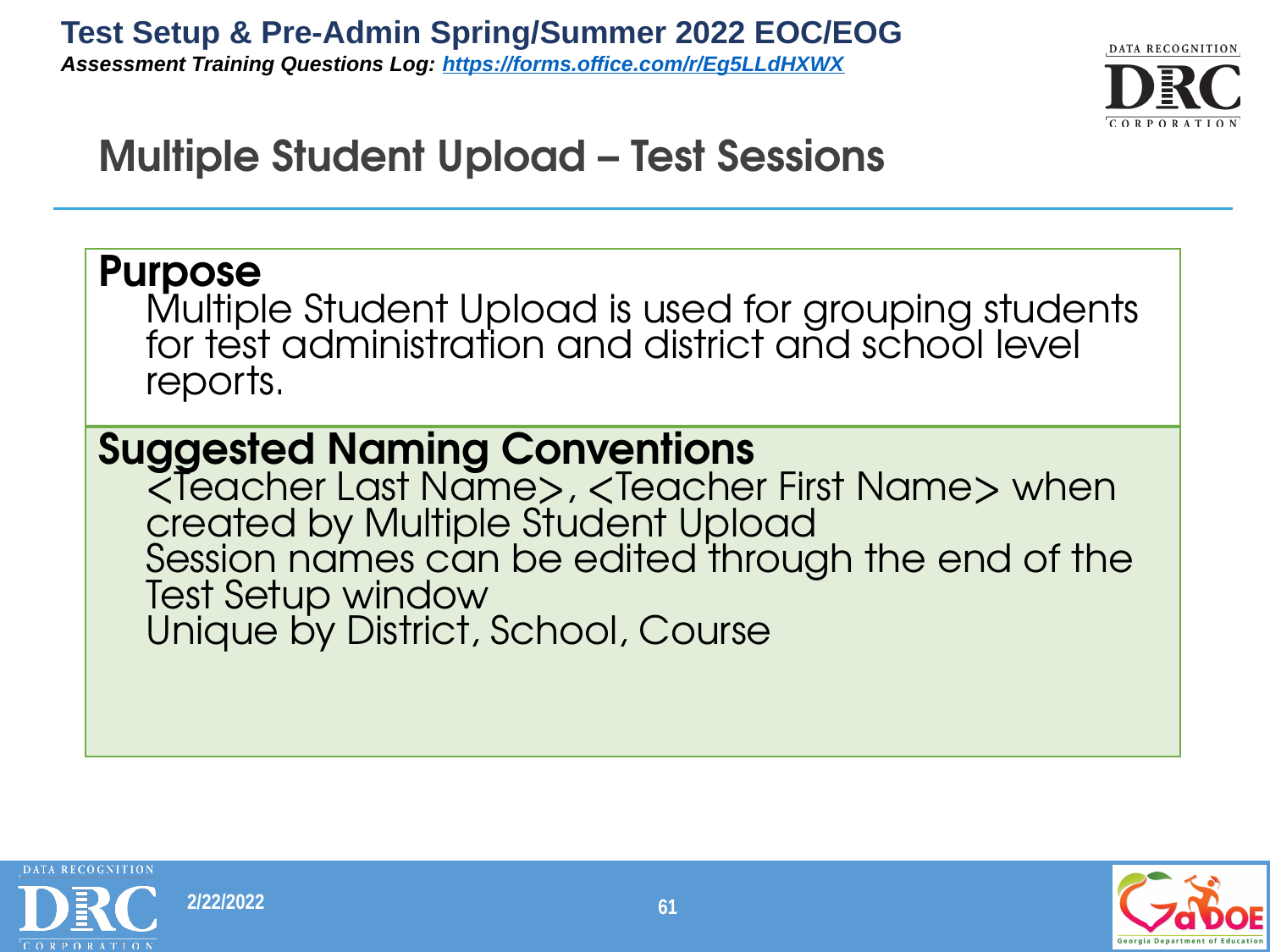

# Multiple Student Upload – Test Sessions
| Purpose Multiple Student Upload is used for grouping students for test administration and district and school level reports. |
| --- |
| Suggested Naming Conventions <Teacher Last Name>, <Teacher First Name> when created by Multiple Student Upload Session names can be edited through the end of the Test Setup window Unique by District, School, Course |
61
2/22/2022
61